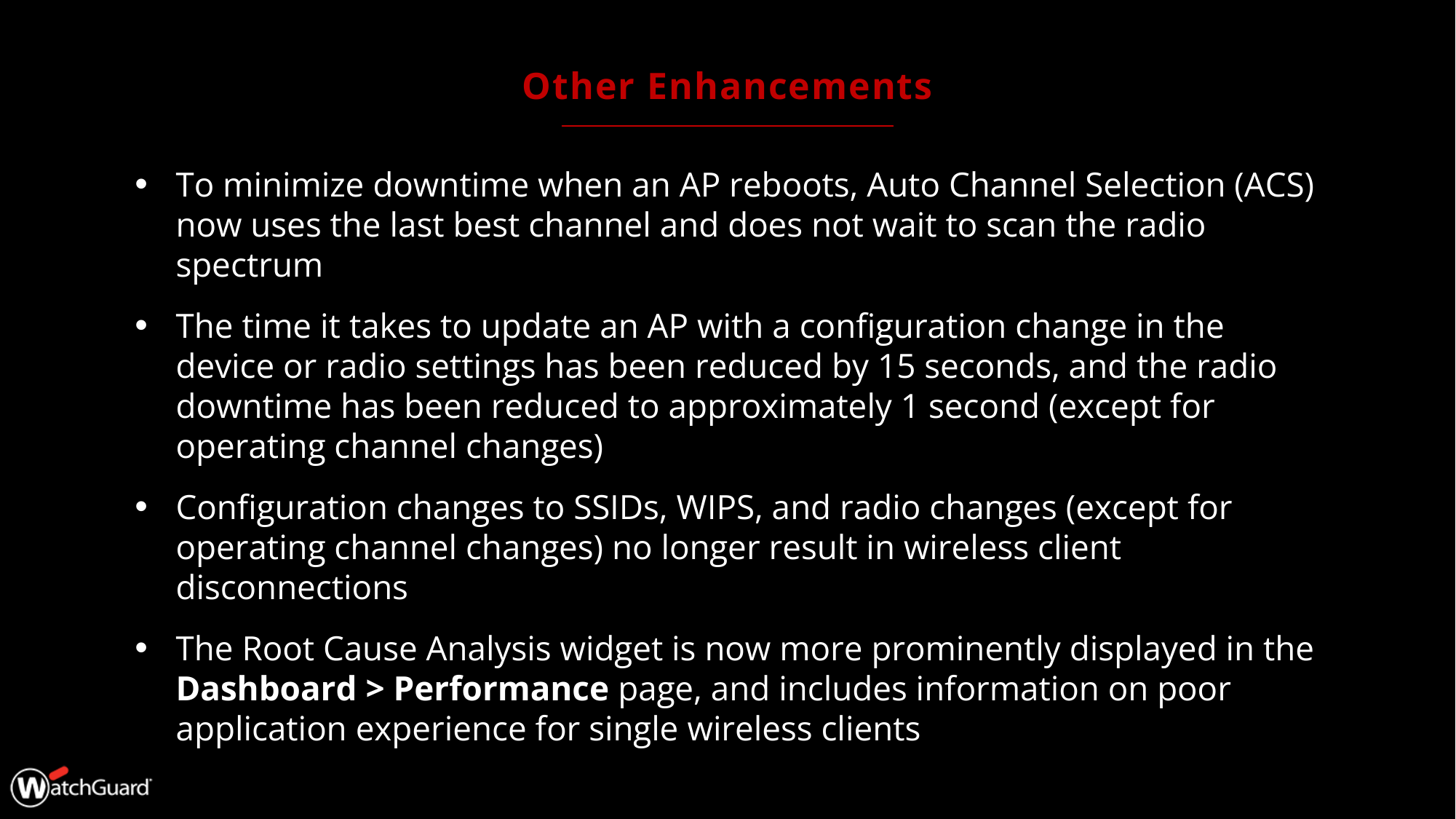

# Other Enhancements
To minimize downtime when an AP reboots, Auto Channel Selection (ACS) now uses the last best channel and does not wait to scan the radio spectrum
The time it takes to update an AP with a configuration change in the device or radio settings has been reduced by 15 seconds, and the radio downtime has been reduced to approximately 1 second (except for operating channel changes)
Configuration changes to SSIDs, WIPS, and radio changes (except for operating channel changes) no longer result in wireless client disconnections
The Root Cause Analysis widget is now more prominently displayed in the Dashboard > Performance page, and includes information on poor application experience for single wireless clients